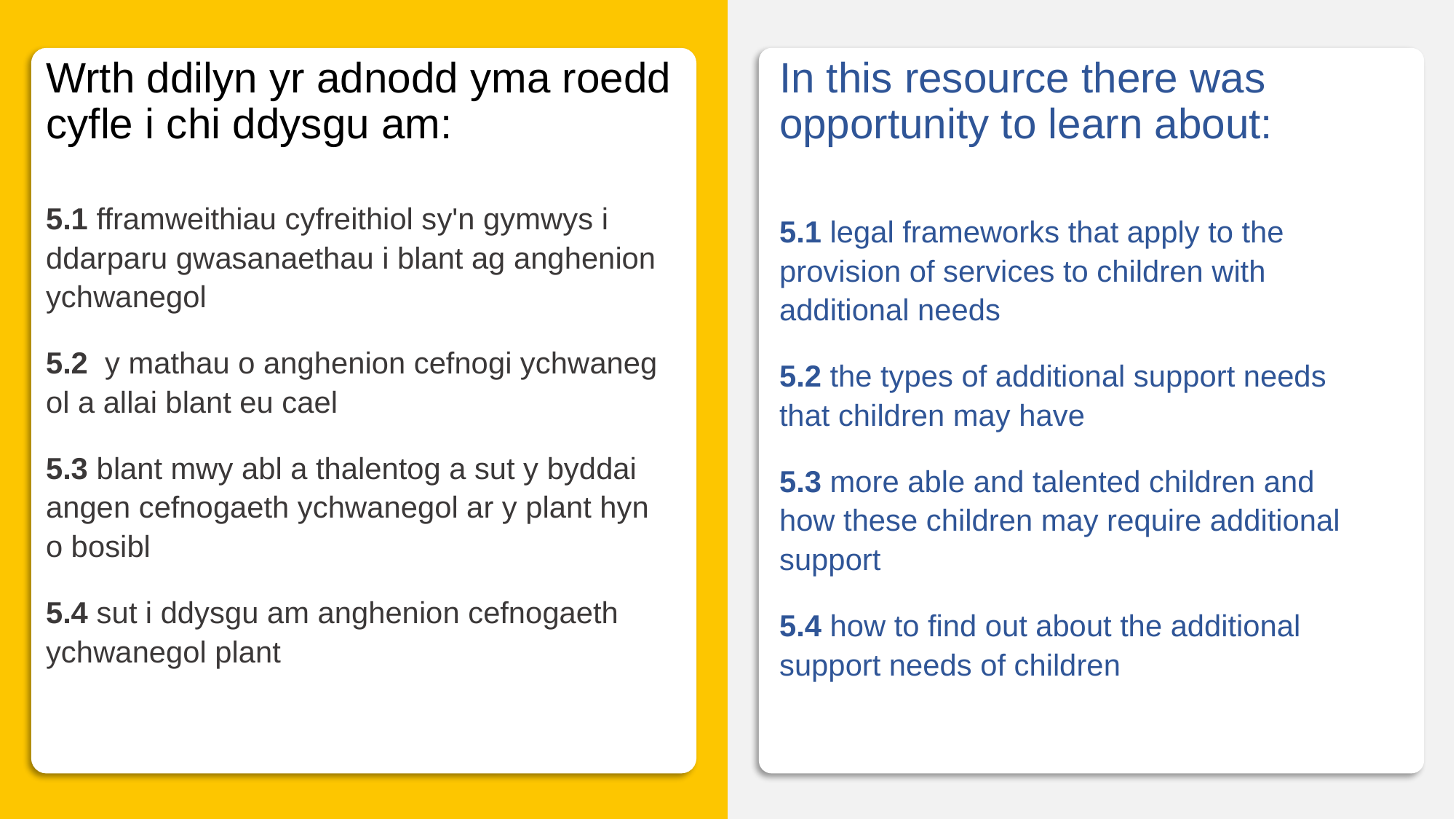

In this resource there was opportunity to learn about:
Wrth ddilyn yr adnodd yma roedd cyfle i chi ddysgu am:
5.1 fframweithiau cyfreithiol sy'n gymwys i ddarparu gwasanaethau i blant ag anghenion ychwanegol
5.2  y mathau o anghenion cefnogi ychwanegol a allai blant eu cael
5.3 blant mwy abl a thalentog a sut y byddai angen cefnogaeth ychwanegol ar y plant hyn o bosibl
5.4 sut i ddysgu am anghenion cefnogaeth ychwanegol plant

5.1 legal frameworks that apply to the provision of services to children with additional needs
5.2 the types of additional support needs that children may have
5.3 more able and talented children and how these children may require additional support
5.4 how to find out about the additional support needs of children